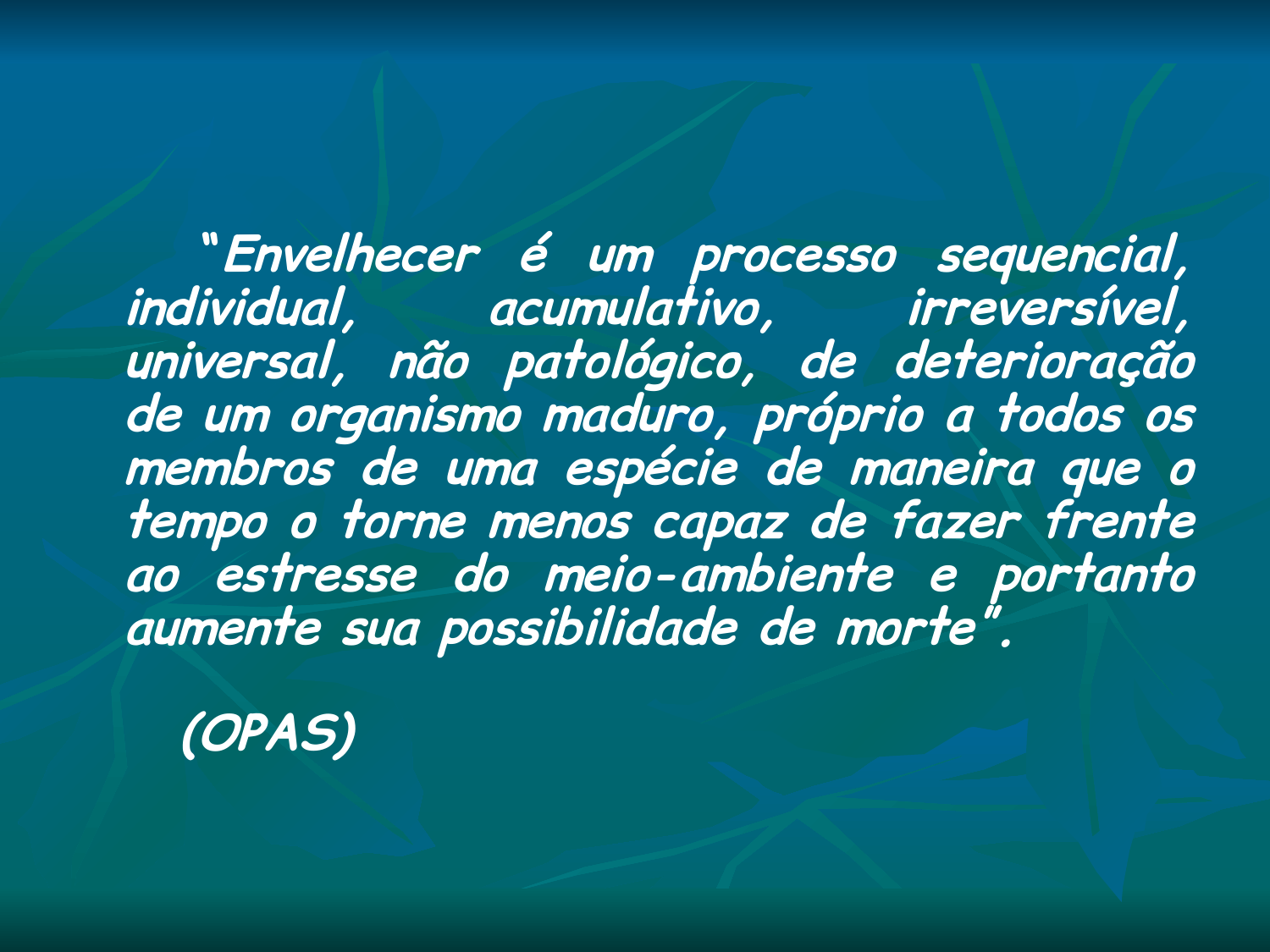

“Envelhecer é um processo sequencial, individual, acumulativo, irreversível, universal, não patológico, de deterioração de um organismo maduro, próprio a todos os membros de uma espécie de maneira que o tempo o torne menos capaz de fazer frente ao estresse do meio-ambiente e portanto aumente sua possibilidade de morte”.
								(OPAS)